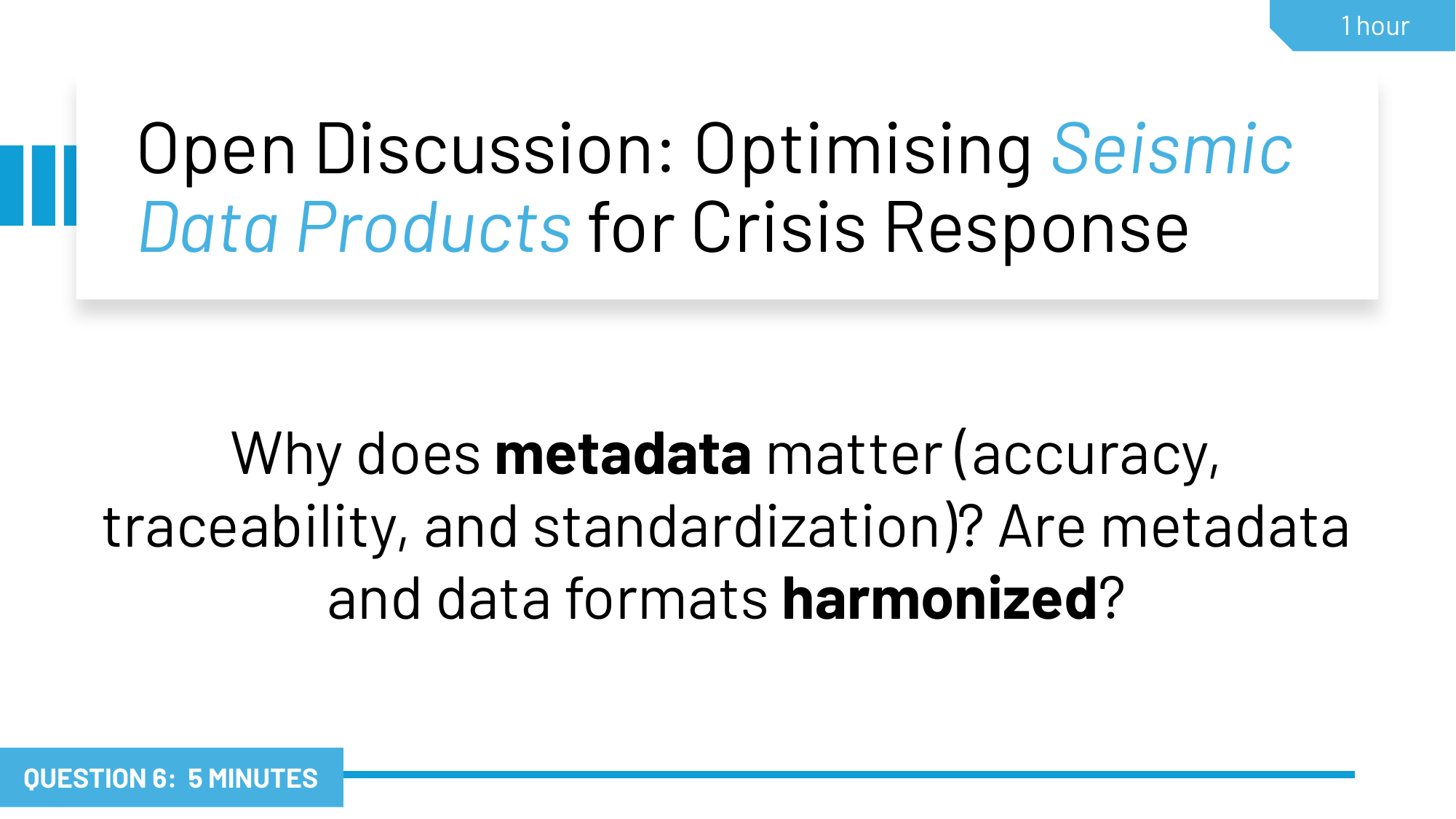

1 hour

# Open Discussion: Optimising Seismic Data Products for Crisis Response

Why does metadata matter (accuracy, traceability, and standardization)? Are metadata and data formats harmonized?
QUESTION 6:  5 MINUTES